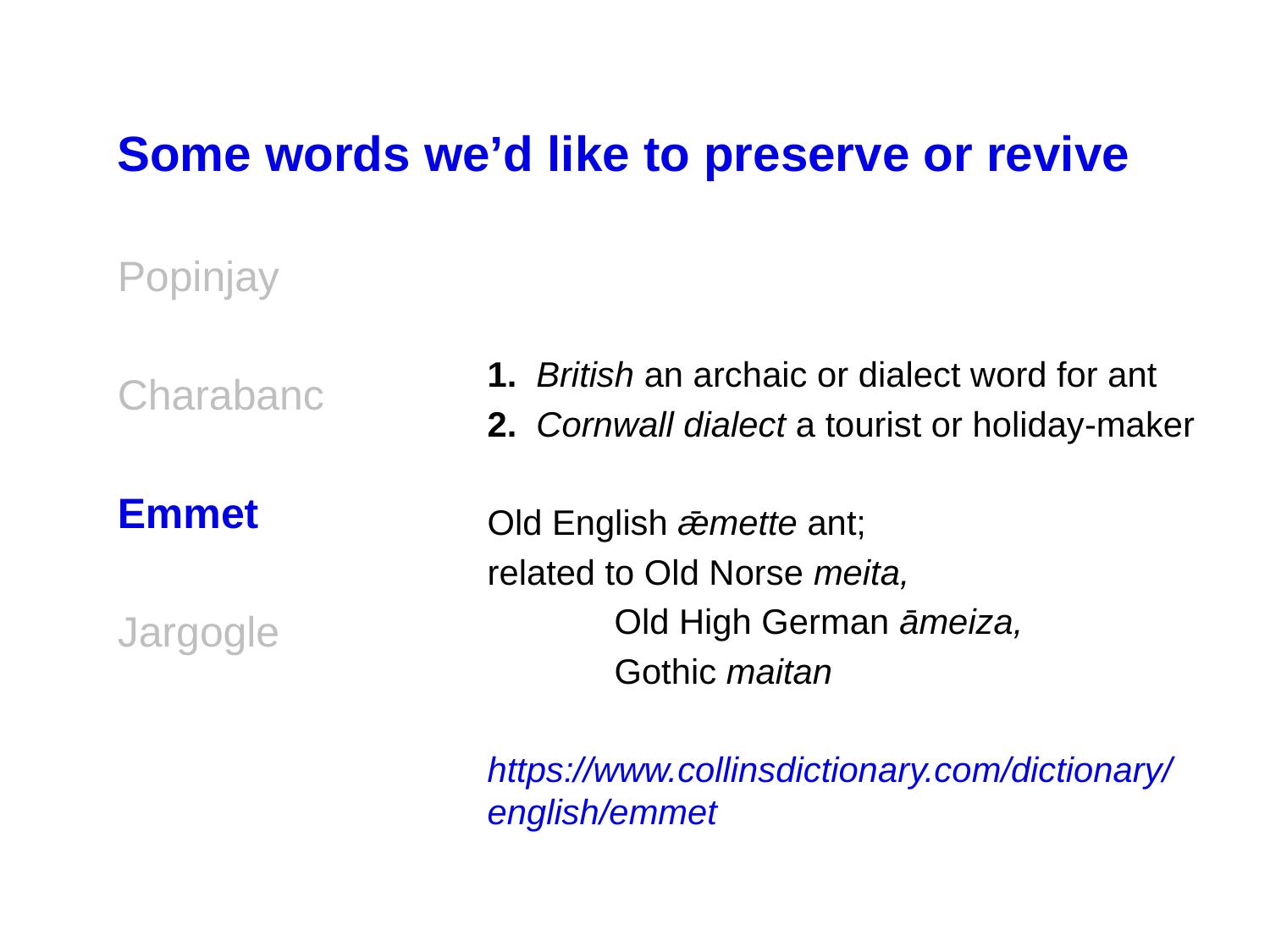

Some words we’d like to preserve or revive

Popinjay

Charabanc

Emmet

Jargogle
1.  British an archaic or dialect word for ant
2.  Cornwall dialect a tourist or holiday-maker

Old English ǣmette ant;
related to Old Norse meita,
	Old High German āmeiza,
	Gothic maitan

https://www.collinsdictionary.com/dictionary/english/emmet